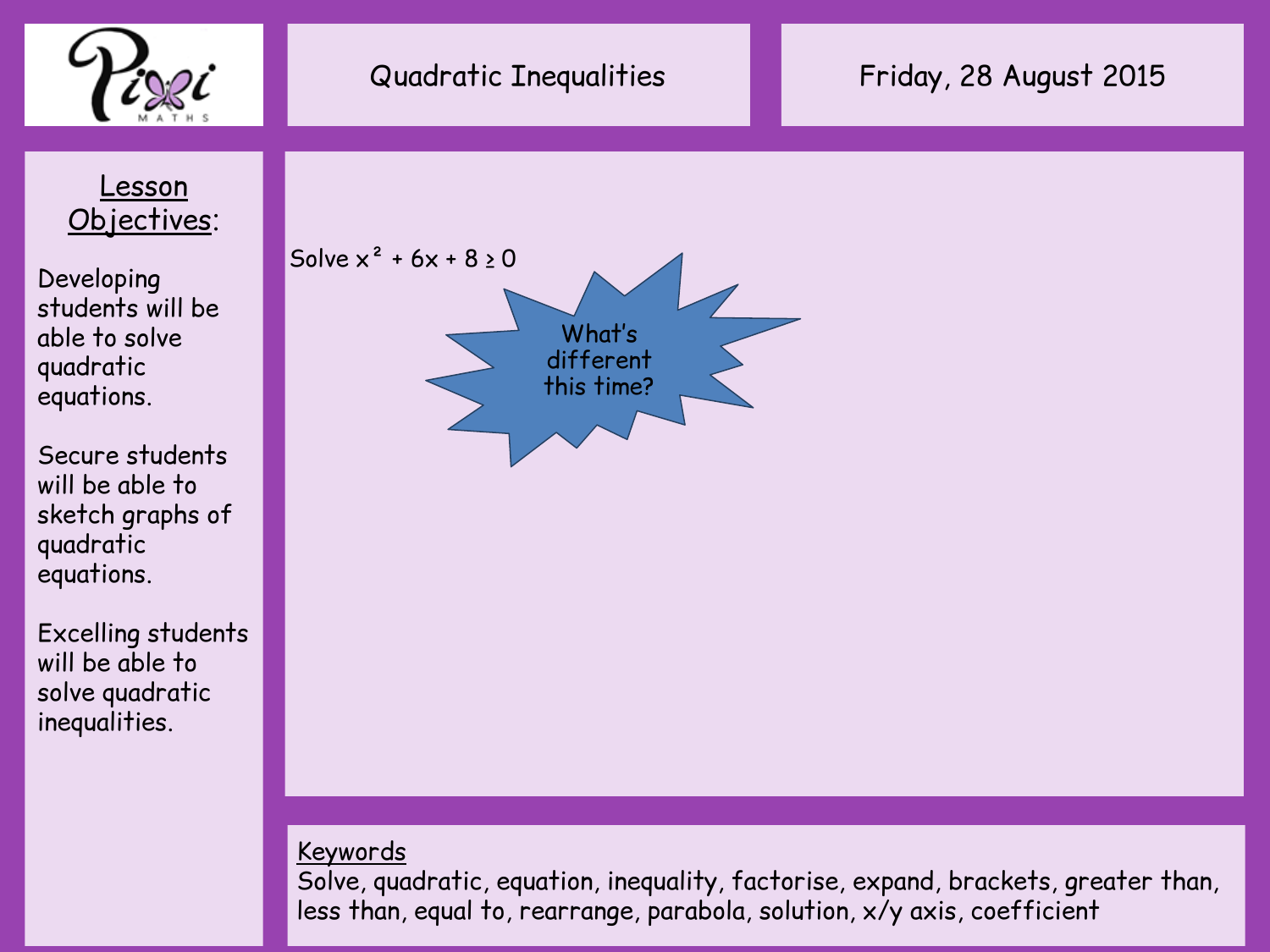

Solve x² + 6x + 8 ≥ 0
What’s different this time?